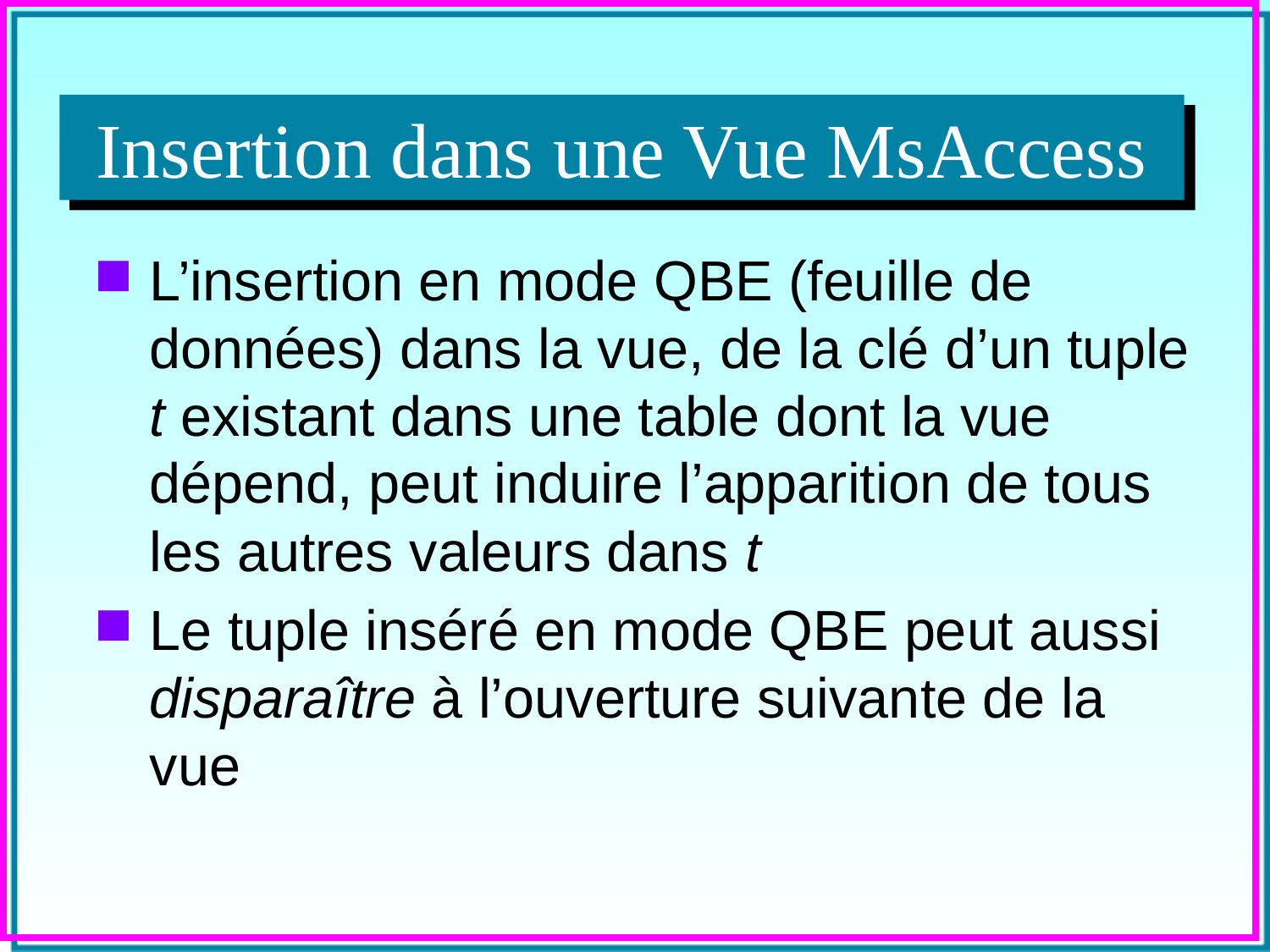

Insertion dans une Vue MsAccess
L’insertion en mode QBE (feuille de données) dans la vue, de la clé d’un tuple t existant dans une table dont la vue dépend, peut induire l’apparition de tous les autres valeurs dans t
Le tuple inséré en mode QBE peut aussi disparaître à l’ouverture suivante de la vue